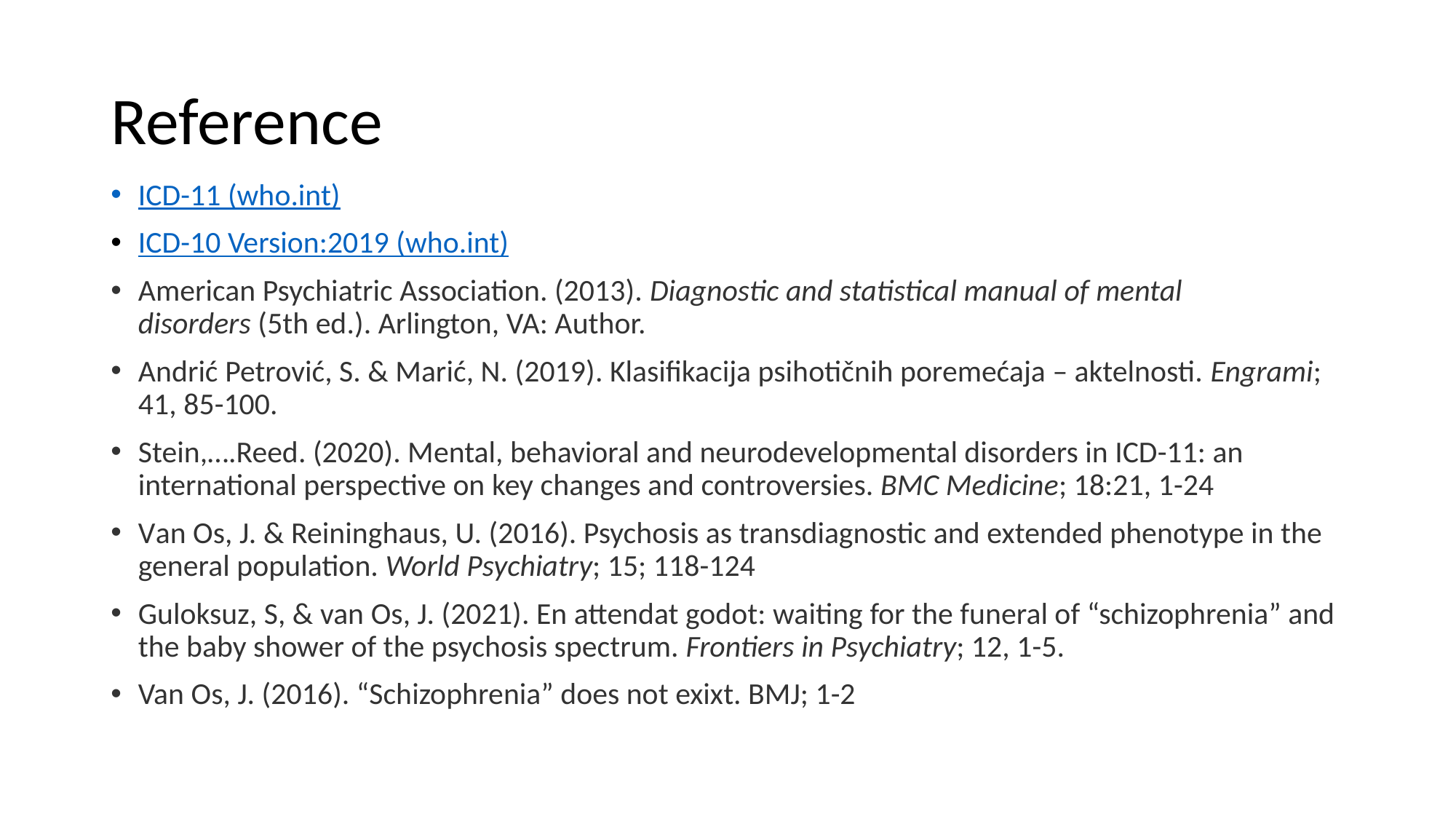

# Reference
ICD-11 (who.int)
ICD-10 Version:2019 (who.int)
American Psychiatric Association. (2013). Diagnostic and statistical manual of mental disorders (5th ed.). Arlington, VA: Author.
Andrić Petrović, S. & Marić, N. (2019). Klasifikacija psihotičnih poremećaja – aktelnosti. Engrami; 41, 85-100.
Stein,….Reed. (2020). Mental, behavioral and neurodevelopmental disorders in ICD-11: an international perspective on key changes and controversies. BMC Medicine; 18:21, 1-24
Van Os, J. & Reininghaus, U. (2016). Psychosis as transdiagnostic and extended phenotype in the general population. World Psychiatry; 15; 118-124
Guloksuz, S, & van Os, J. (2021). En attendat godot: waiting for the funeral of “schizophrenia” and the baby shower of the psychosis spectrum. Frontiers in Psychiatry; 12, 1-5.
Van Os, J. (2016). “Schizophrenia” does not exixt. BMJ; 1-2